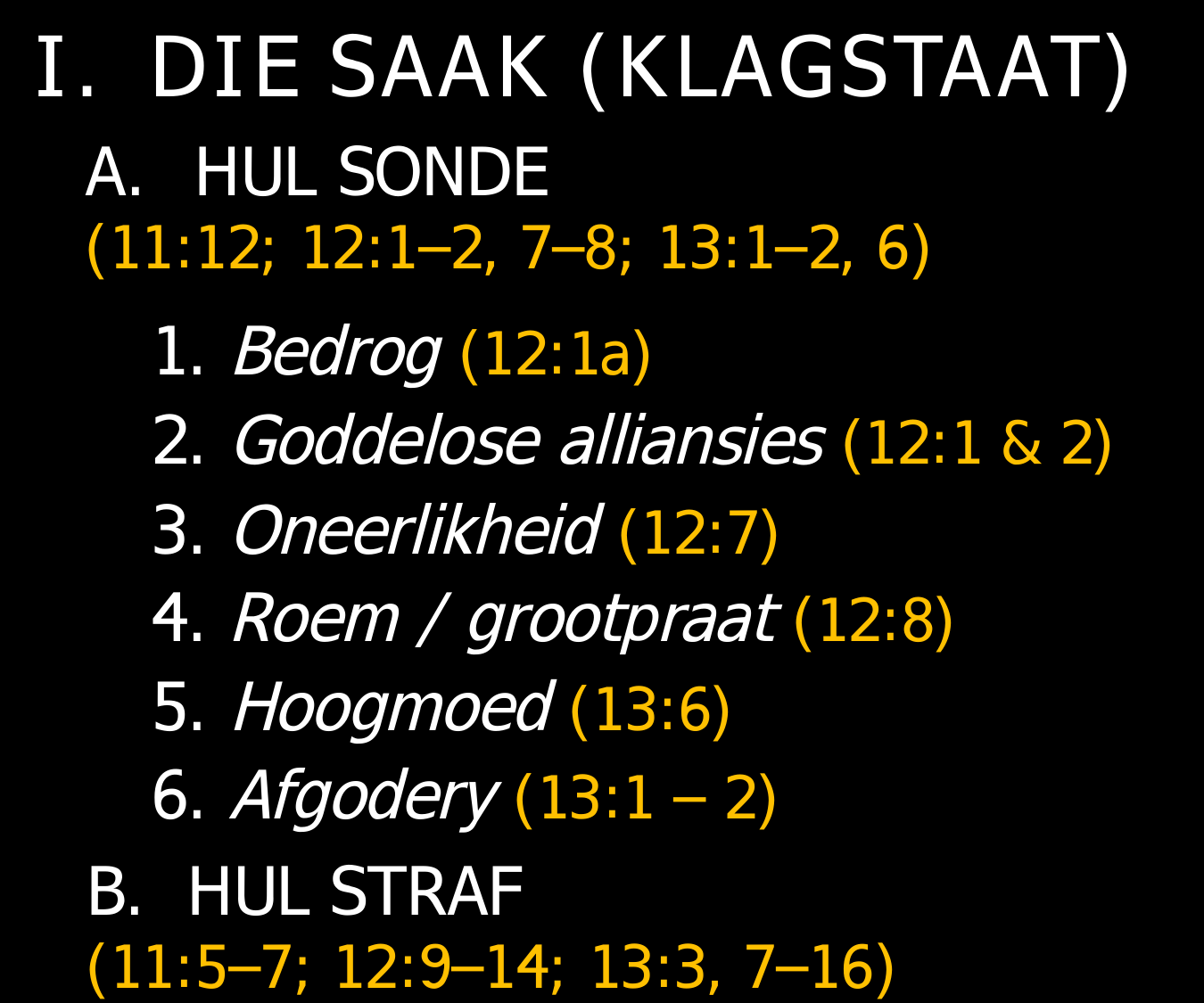

I.  DIE SAAK (KLAGSTAAT)
HUL SONDE
(11:12; 12:1–2, 7–8; 13:1–2, 6)
1. Bedrog (12:1a)
2. Goddelose alliansies (12:1 & 2)
3. Oneerlikheid (12:7)
4. Roem / grootpraat (12:8)
5. Hoogmoed (13:6)
6. Afgodery (13:1 – 2)
B.  HUL STRAF
(11:5–7; 12:9–14; 13:3, 7–16)